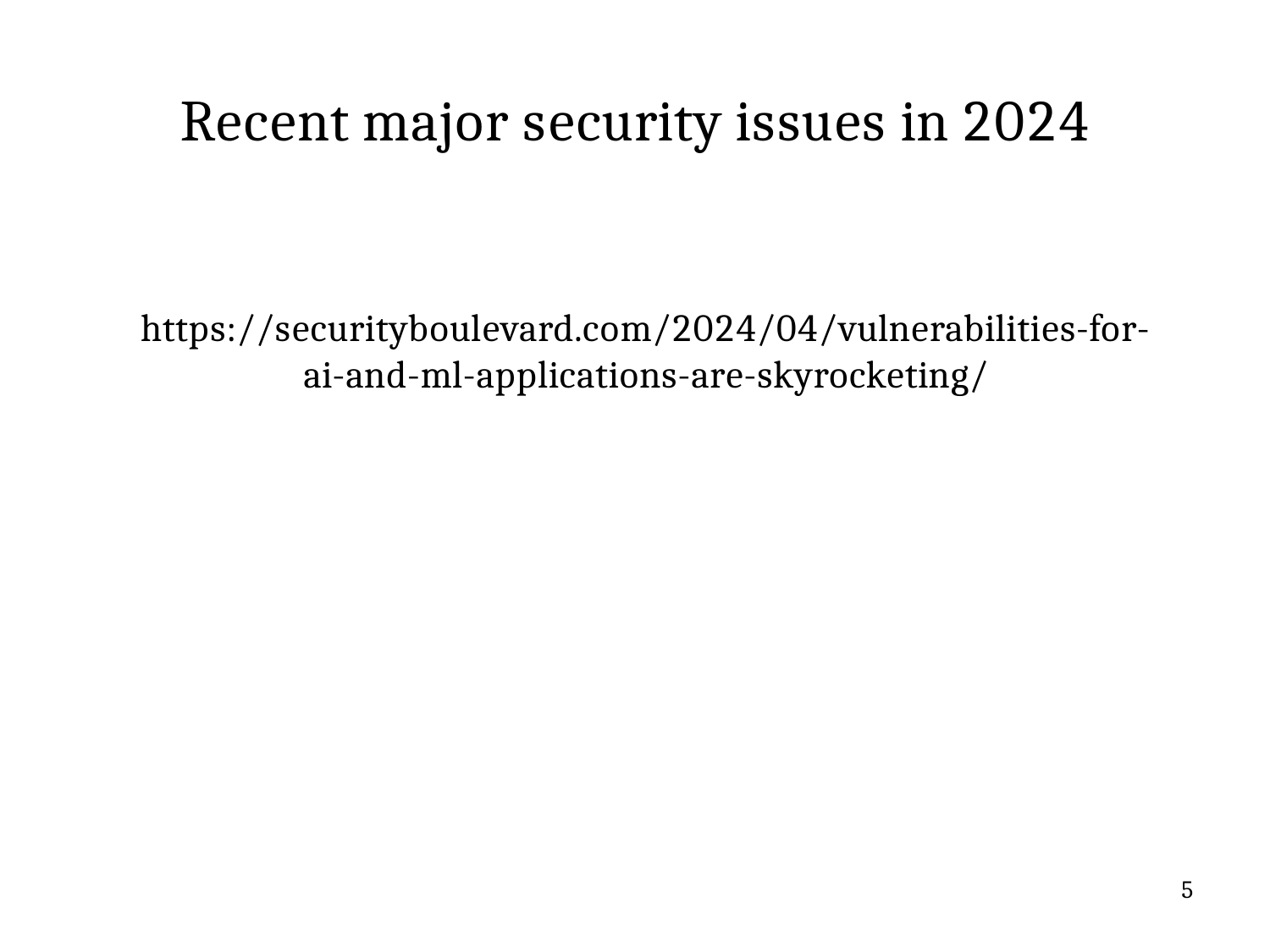

# Recent major security issues in 2024
https://securityboulevard.com/2024/04/vulnerabilities-for-ai-and-ml-applications-are-skyrocketing/
5